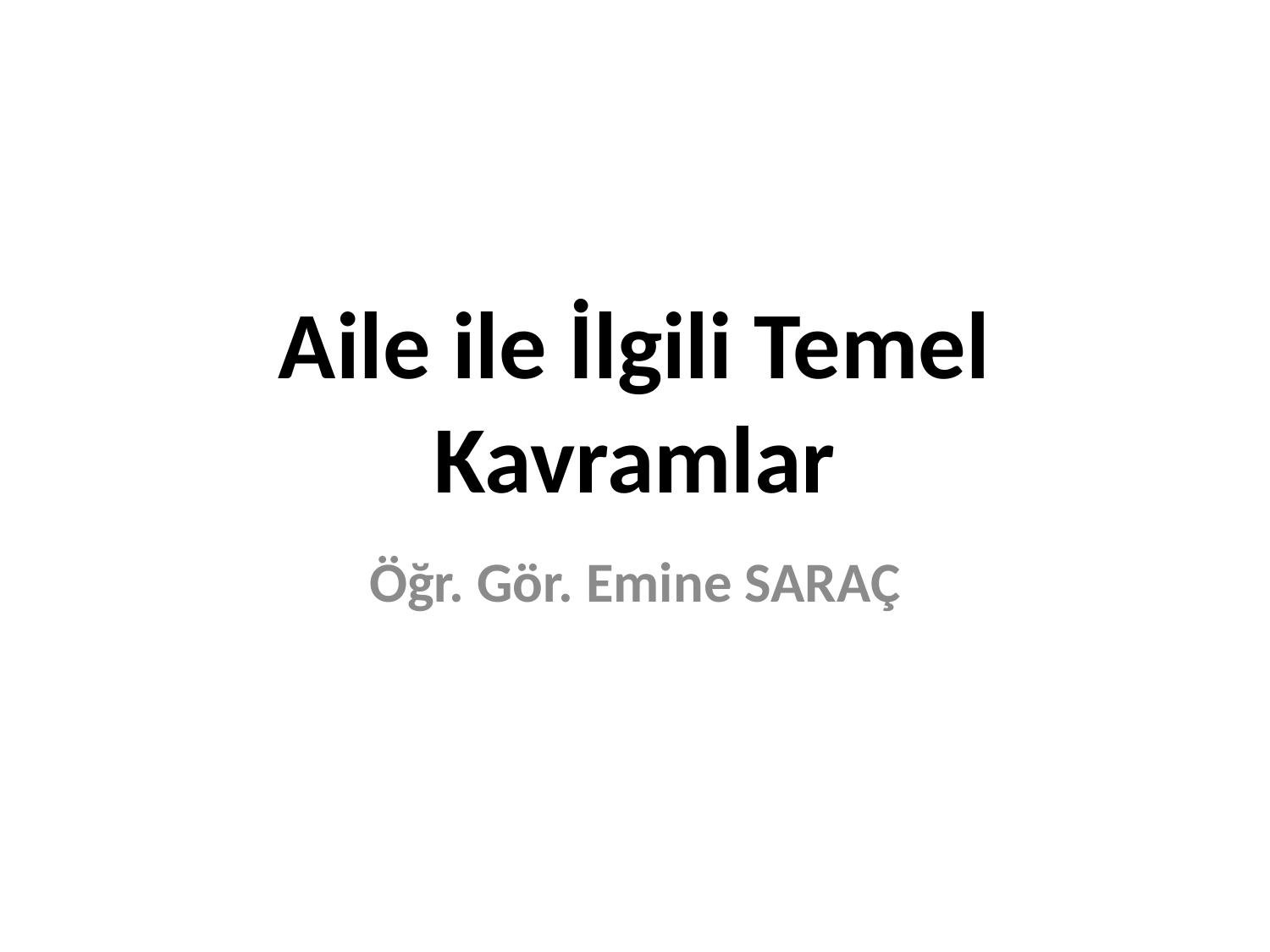

# Aile ile İlgili Temel Kavramlar
Öğr. Gör. Emine SARAÇ